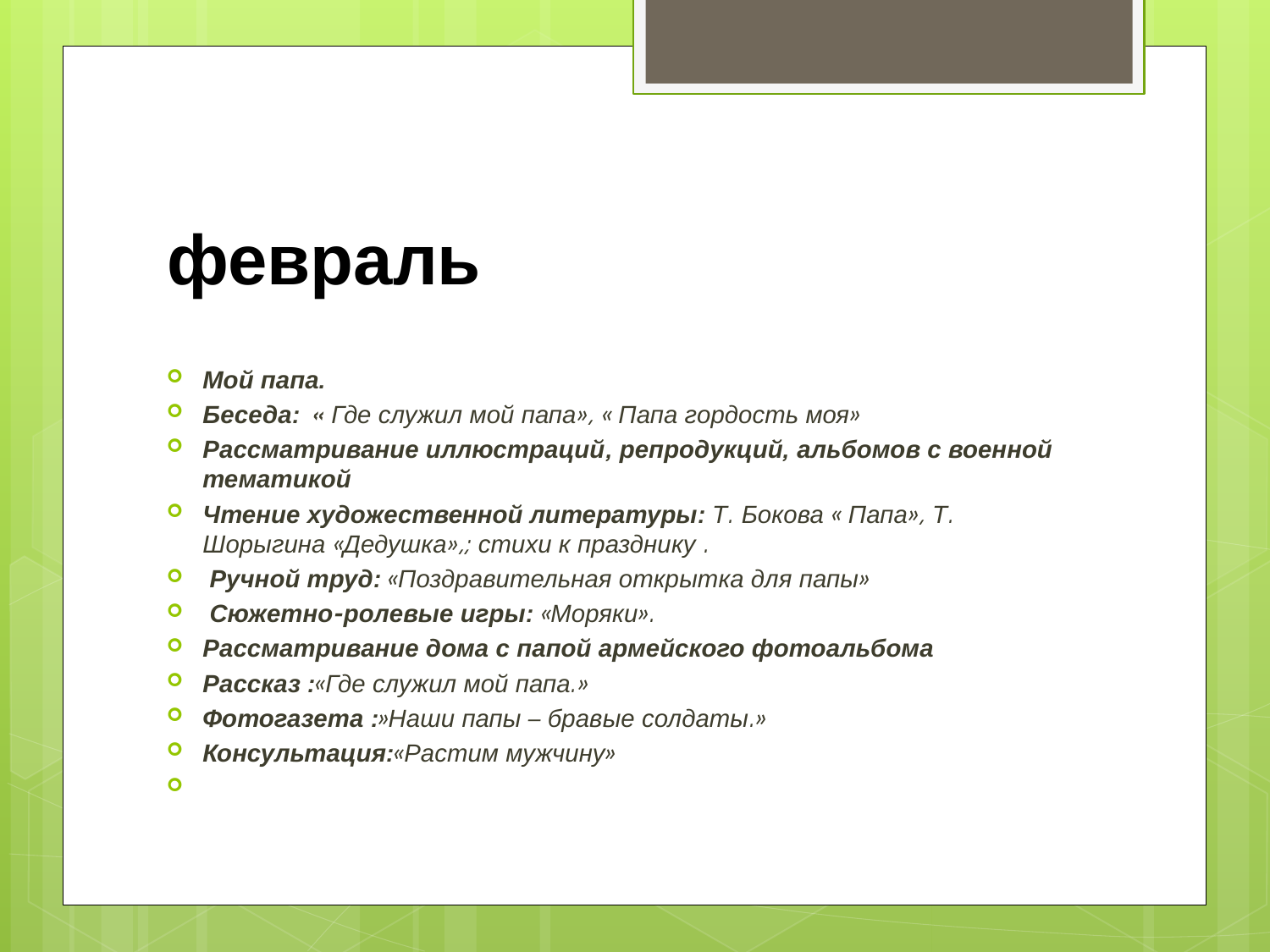

# февраль

Мой папа.
Беседа:  « Где служил мой папа», « Папа гордость моя»
Рассматривание иллюстраций, репродукций, альбомов с военной тематикой
Чтение художественной литературы: Т. Бокова « Папа», Т. Шорыгина «Дедушка»,; стихи к празднику .
 Ручной труд: «Поздравительная открытка для папы»
 Сюжетно-ролевые игры: «Моряки».
Рассматривание дома с папой армейского фотоальбома
Рассказ :«Где служил мой папа.»
Фотогазета :»Наши папы – бравые солдаты.»
Консультация:«Растим мужчину»